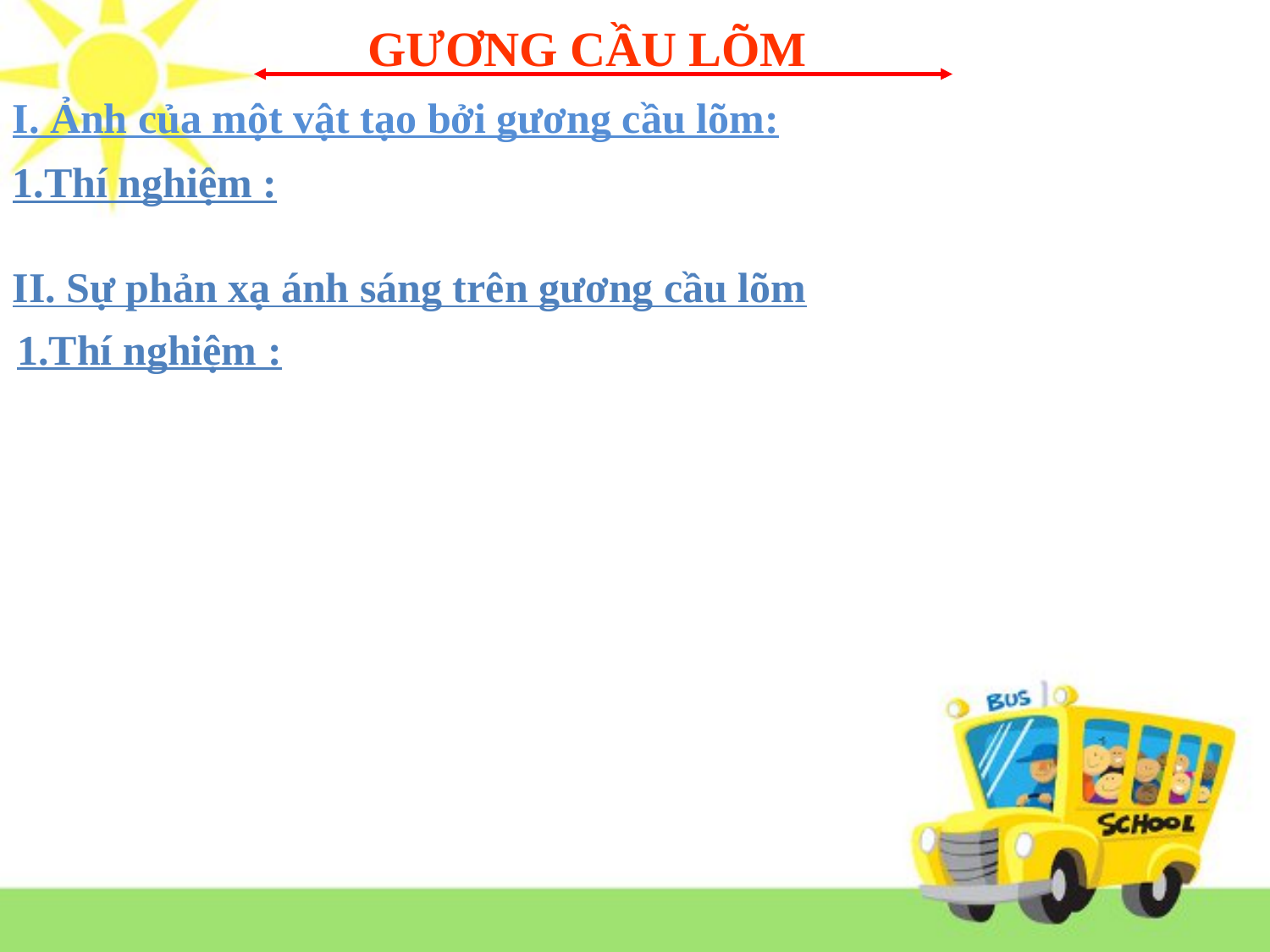

GƯƠNG CẦU LÕM

I. Ảnh của một vật tạo bởi gương cầu lõm:
1.Thí nghiệm :
II. Sự phản xạ ánh sáng trên gương cầu lõm
1.Thí nghiệm :